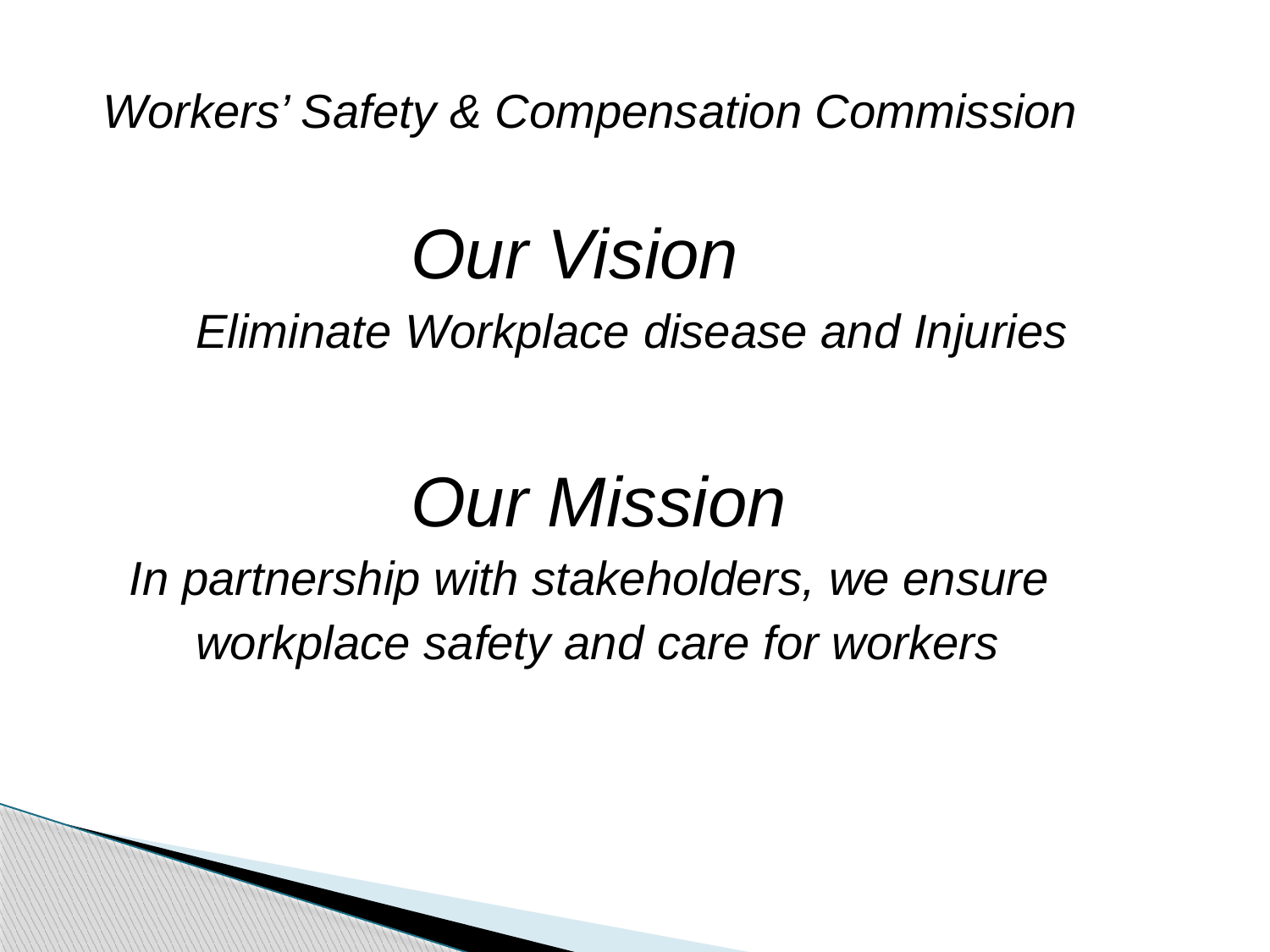

Workers’ Safety & Compensation Commission

                 Our Vision
         Eliminate Workplace disease and Injuries

                 Our Mission
    In partnership with stakeholders, we ensure
         workplace safety and care for workers